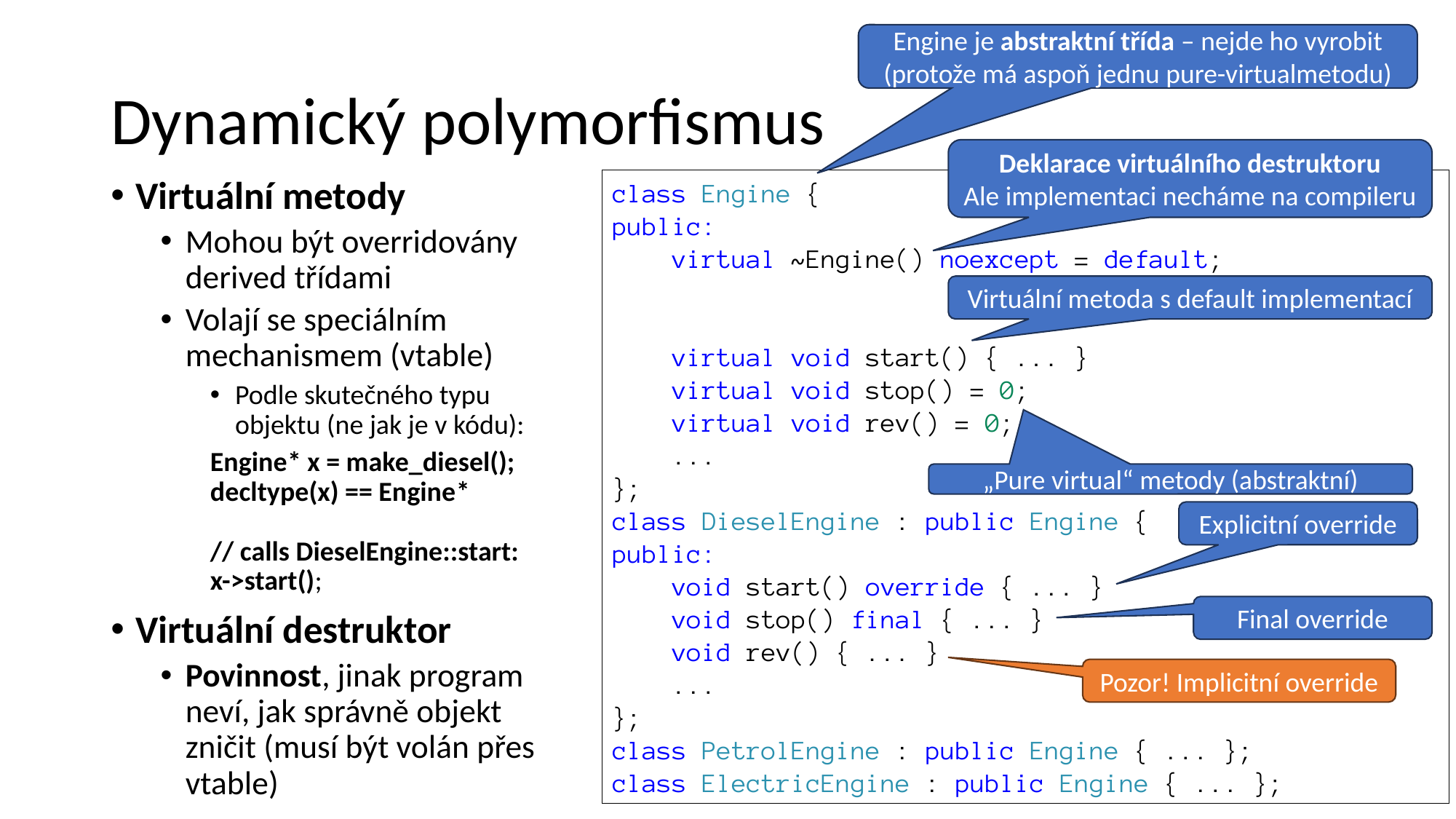

Engine je abstraktní třída – nejde ho vyrobit
(protože má aspoň jednu pure-virtualmetodu)
# Dynamický polymorfismus
Deklarace virtuálního destruktoru
Ale implementaci necháme na compileru
Virtuální metody
Mohou být overridovány derived třídami
Volají se speciálním mechanismem (vtable)
Podle skutečného typu objektu (ne jak je v kódu):
Engine* x = make_diesel();
decltype(x) == Engine*
// calls DieselEngine::start:
x->start();
Virtuální destruktor
Povinnost, jinak program neví, jak správně objekt zničit (musí být volán přes vtable)
class Engine {
public:
    virtual ~Engine() noexcept = default;
    virtual void start() { ... }
    virtual void stop() = 0;
    virtual void rev() = 0;
    ...
};
class DieselEngine : public Engine {
public:
    void start() override { ... }
    void stop() final { ... }
    void rev() { ... }
    ...
};
class PetrolEngine : public Engine { ... };
class ElectricEngine : public Engine { ... };
Virtuální metoda s default implementací
„Pure virtual“ metody (abstraktní)
Explicitní override
Final override
Pozor! Implicitní override